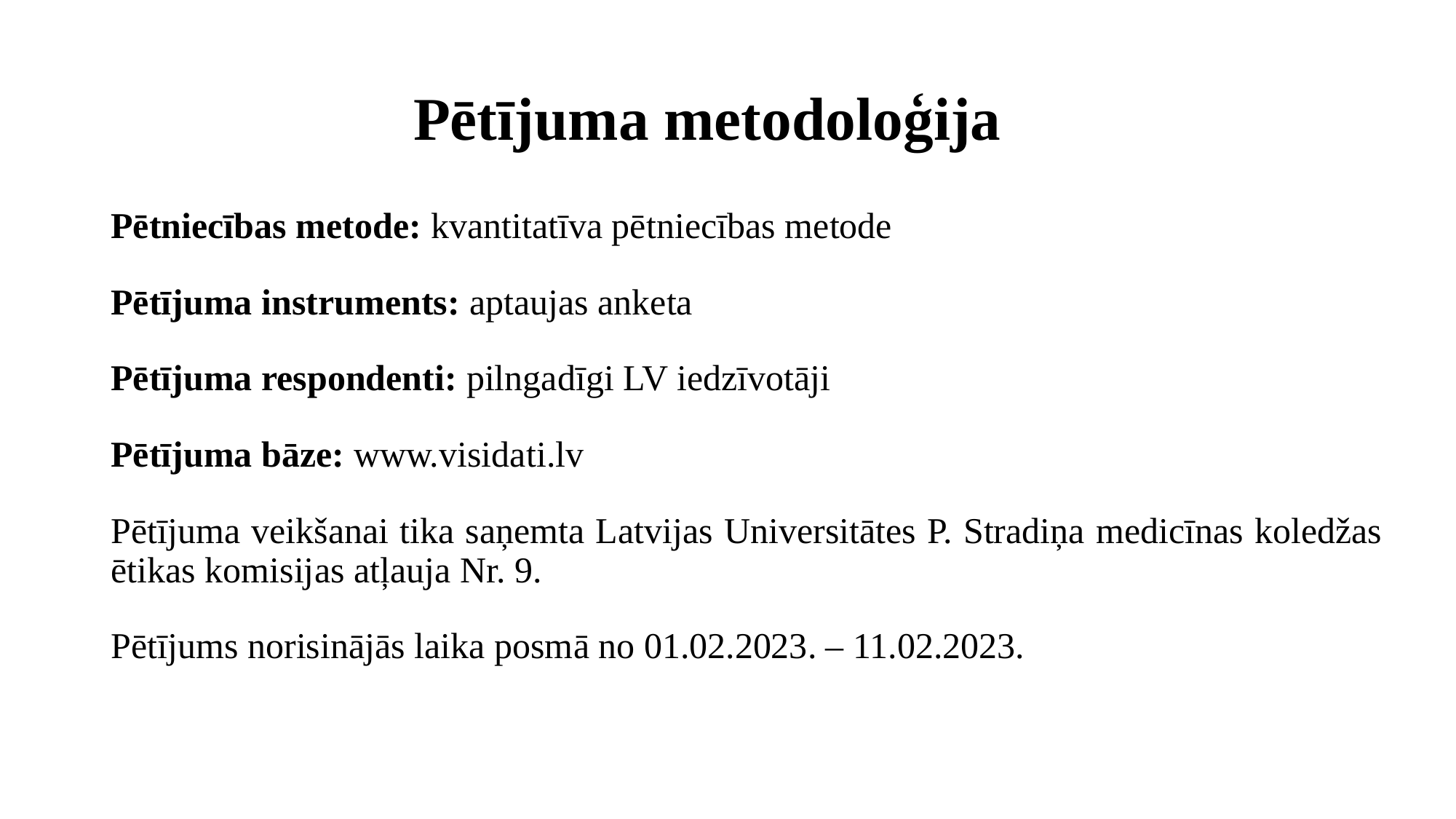

Pētījuma metodoloģija
Pētniecības metode: kvantitatīva pētniecības metode
Pētījuma instruments: aptaujas anketa
Pētījuma respondenti: pilngadīgi LV iedzīvotāji
Pētījuma bāze: www.visidati.lv
Pētījuma veikšanai tika saņemta Latvijas Universitātes P. Stradiņa medicīnas koledžas ētikas komisijas atļauja Nr. 9.
Pētījums norisinājās laika posmā no 01.02.2023. – 11.02.2023.